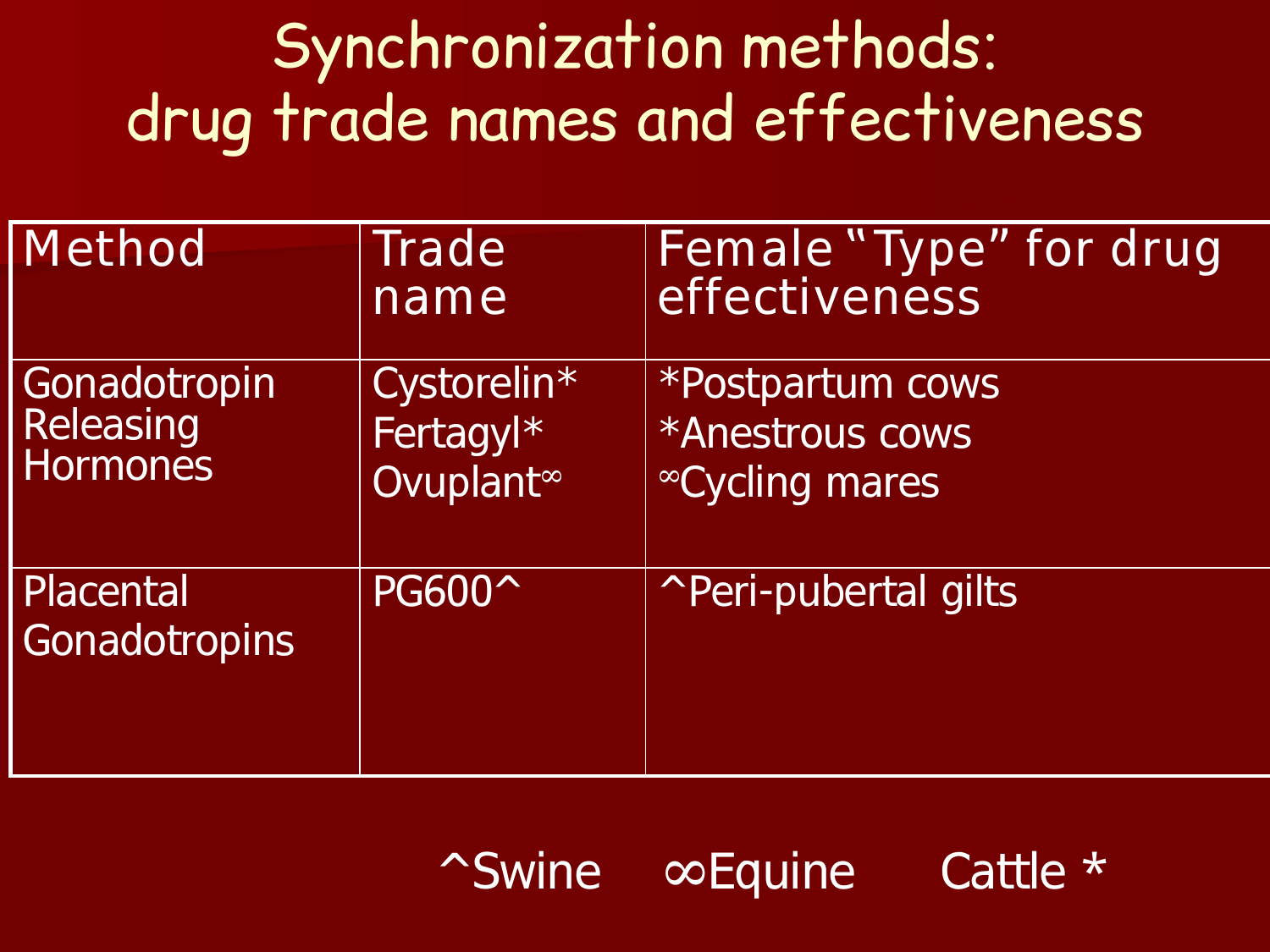

# Synchronization methods: drug trade names and effectiveness
| Method | Trade name | Female “Type” for drug effectiveness |
| --- | --- | --- |
| Gonadotropin Releasing Hormones | Cystorelin\* Fertagyl\* Ovuplant∞ | \*Postpartum cows \*Anestrous cows ∞Cycling mares |
| Placental Gonadotropins | PG600^ | ^Peri-pubertal gilts |
* Cattle		∞Equine		^Swine